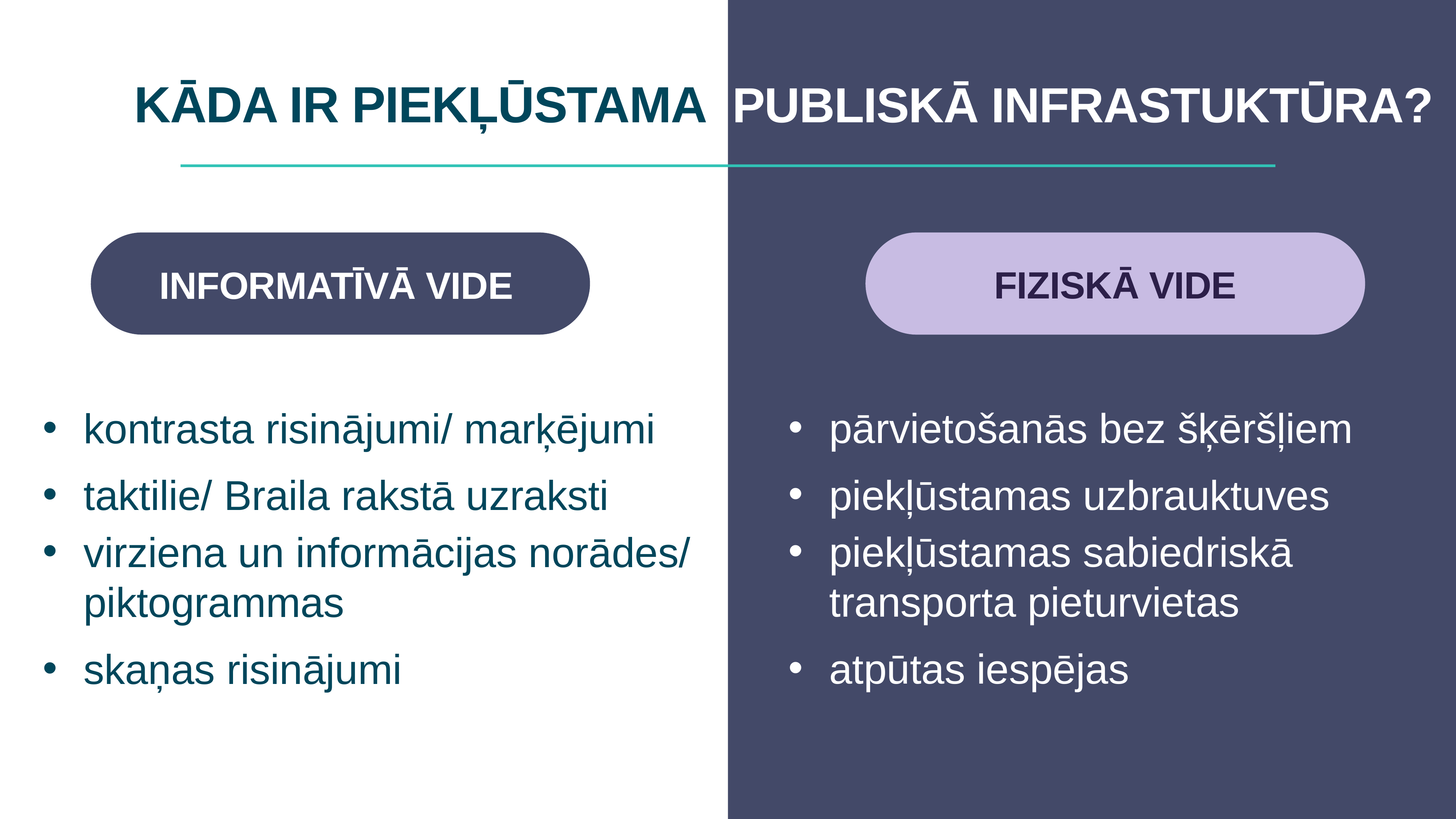

KĀDA IR PIEKĻŪSTAMA  PUBLISKĀ INFRASTUKTŪRA?

FIZISKĀ VIDE
INFORMATĪVĀ VIDE
pārvietošanās bez šķēršļiem
piekļūstamas uzbrauktuves
piekļūstamas sabiedriskā transporta pieturvietas
atpūtas iespējas
kontrasta risinājumi/ marķējumi
taktilie/ Braila rakstā uzraksti
virziena un informācijas norādes/ piktogrammas
skaņas risinājumi